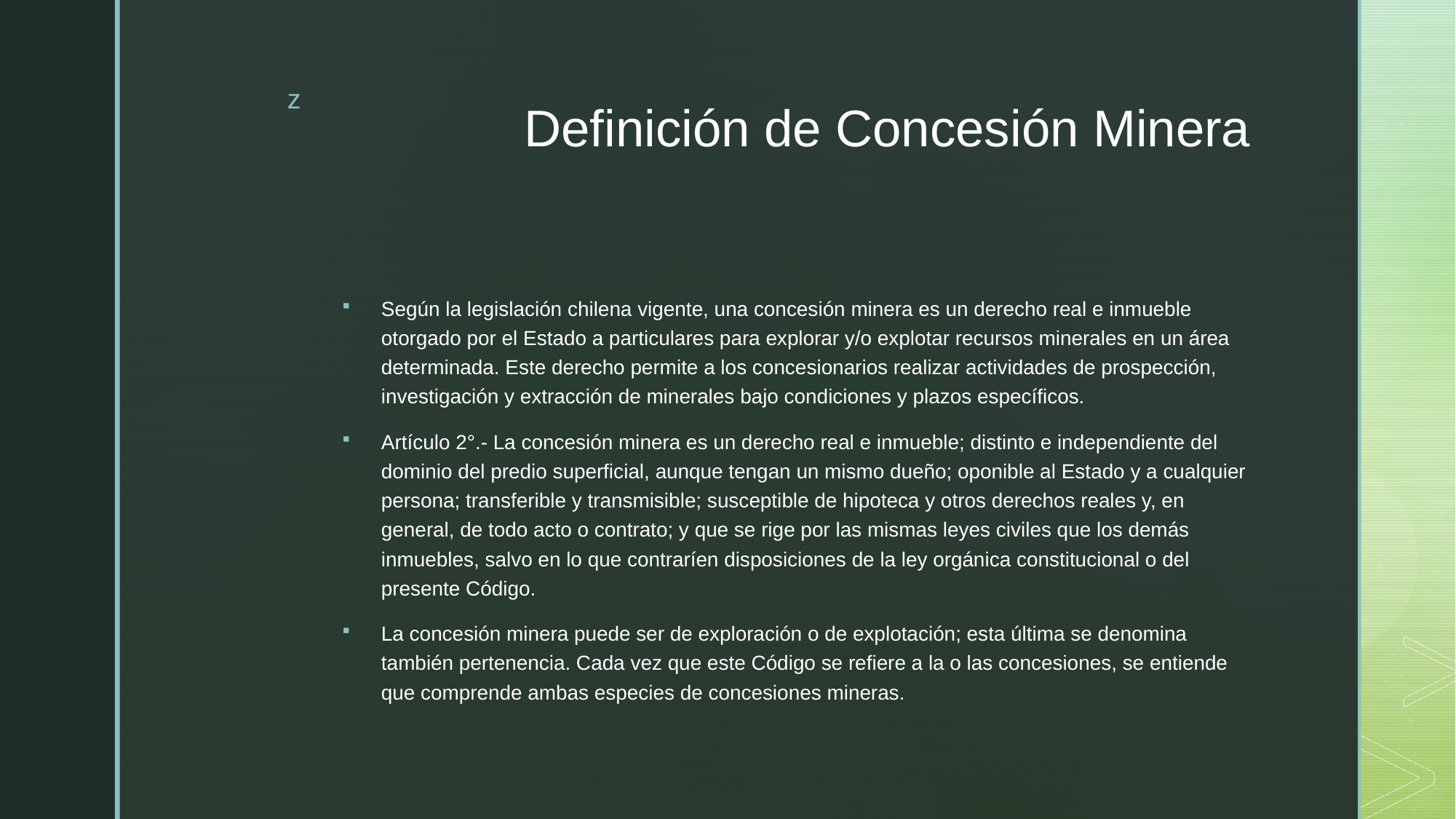

# Definición de Concesión Minera

Según la legislación chilena vigente, una concesión minera es un derecho real e inmueble otorgado por el Estado a particulares para explorar y/o explotar recursos minerales en un área determinada. Este derecho permite a los concesionarios realizar actividades de prospección, investigación y extracción de minerales bajo condiciones y plazos específicos.
Artículo 2°.- La concesión minera es un derecho real e inmueble; distinto e independiente del dominio del predio superficial, aunque tengan un mismo dueño; oponible al Estado y a cualquier persona; transferible y transmisible; susceptible de hipoteca y otros derechos reales y, en general, de todo acto o contrato; y que se rige por las mismas leyes civiles que los demás inmuebles, salvo en lo que contraríen disposiciones de la ley orgánica constitucional o del presente Código.
La concesión minera puede ser de exploración o de explotación; esta última se denomina también pertenencia. Cada vez que este Código se refiere a la o las concesiones, se entiende que comprende ambas especies de concesiones mineras.